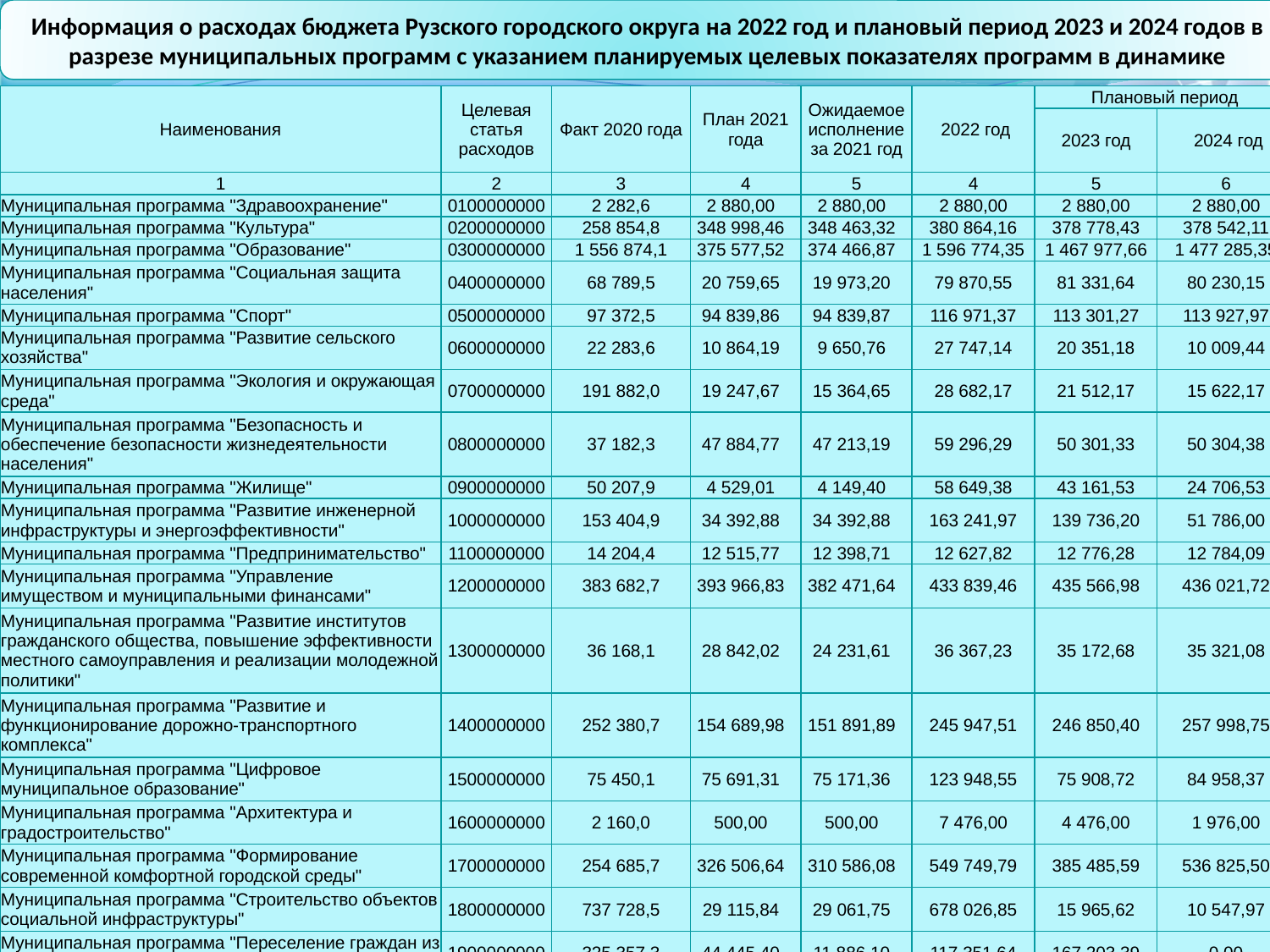

Информация о расходах бюджета Рузского городского округа на 2022 год и плановый период 2023 и 2024 годов в разрезе муниципальных программ с указанием планируемых целевых показателях программ в динамике
| Наименования | Целевая статья расходов | Факт 2020 года | План 2021 года | Ожидаемое исполнение за 2021 год | 2022 год | Плановый период |  |
| --- | --- | --- | --- | --- | --- | --- | --- |
|  |  |  |  |  |  | 2023 год | 2024 год |
| 1 | 2 | 3 | 4 | 5 | 4 | 5 | 6 |
| Муниципальная программа "Здравоохранение" | 0100000000 | 2 282,6 | 2 880,00 | 2 880,00 | 2 880,00 | 2 880,00 | 2 880,00 |
| Муниципальная программа "Культура" | 0200000000 | 258 854,8 | 348 998,46 | 348 463,32 | 380 864,16 | 378 778,43 | 378 542,11 |
| Муниципальная программа "Образование" | 0300000000 | 1 556 874,1 | 375 577,52 | 374 466,87 | 1 596 774,35 | 1 467 977,66 | 1 477 285,35 |
| Муниципальная программа "Социальная защита населения" | 0400000000 | 68 789,5 | 20 759,65 | 19 973,20 | 79 870,55 | 81 331,64 | 80 230,15 |
| Муниципальная программа "Спорт" | 0500000000 | 97 372,5 | 94 839,86 | 94 839,87 | 116 971,37 | 113 301,27 | 113 927,97 |
| Муниципальная программа "Развитие сельского хозяйства" | 0600000000 | 22 283,6 | 10 864,19 | 9 650,76 | 27 747,14 | 20 351,18 | 10 009,44 |
| Муниципальная программа "Экология и окружающая среда" | 0700000000 | 191 882,0 | 19 247,67 | 15 364,65 | 28 682,17 | 21 512,17 | 15 622,17 |
| Муниципальная программа "Безопасность и обеспечение безопасности жизнедеятельности населения" | 0800000000 | 37 182,3 | 47 884,77 | 47 213,19 | 59 296,29 | 50 301,33 | 50 304,38 |
| Муниципальная программа "Жилище" | 0900000000 | 50 207,9 | 4 529,01 | 4 149,40 | 58 649,38 | 43 161,53 | 24 706,53 |
| Муниципальная программа "Развитие инженерной инфраструктуры и энергоэффективности" | 1000000000 | 153 404,9 | 34 392,88 | 34 392,88 | 163 241,97 | 139 736,20 | 51 786,00 |
| Муниципальная программа "Предпринимательство" | 1100000000 | 14 204,4 | 12 515,77 | 12 398,71 | 12 627,82 | 12 776,28 | 12 784,09 |
| Муниципальная программа "Управление имуществом и муниципальными финансами" | 1200000000 | 383 682,7 | 393 966,83 | 382 471,64 | 433 839,46 | 435 566,98 | 436 021,72 |
| Муниципальная программа "Развитие институтов гражданского общества, повышение эффективности местного самоуправления и реализации молодежной политики" | 1300000000 | 36 168,1 | 28 842,02 | 24 231,61 | 36 367,23 | 35 172,68 | 35 321,08 |
| Муниципальная программа "Развитие и функционирование дорожно-транспортного комплекса" | 1400000000 | 252 380,7 | 154 689,98 | 151 891,89 | 245 947,51 | 246 850,40 | 257 998,75 |
| Муниципальная программа "Цифровое муниципальное образование" | 1500000000 | 75 450,1 | 75 691,31 | 75 171,36 | 123 948,55 | 75 908,72 | 84 958,37 |
| Муниципальная программа "Архитектура и градостроительство" | 1600000000 | 2 160,0 | 500,00 | 500,00 | 7 476,00 | 4 476,00 | 1 976,00 |
| Муниципальная программа "Формирование современной комфортной городской среды" | 1700000000 | 254 685,7 | 326 506,64 | 310 586,08 | 549 749,79 | 385 485,59 | 536 825,50 |
| Муниципальная программа "Строительство объектов социальной инфраструктуры" | 1800000000 | 737 728,5 | 29 115,84 | 29 061,75 | 678 026,85 | 15 965,62 | 10 547,97 |
| Муниципальная программа "Переселение граждан из аварийного жилищного фонда" | 1900000000 | 325 357,3 | 44 445,40 | 11 886,10 | 117 351,64 | 167 203,39 | 0,00 |
| Руководство и управление в сфере установленных функций органов местного самоуправления | 9500000000 | 9 866,7 | 10 552,54 | 10 244,63 | 10 790,77 | 10 789,41 | 10 798,43 |
| Непрограммные расходы | 9900000000 | 391 288,0 | 26 145,55 | 22 420,84 | 73 160,83 | 3 682,98 | 3 682,98 |
| Итого по непрограммным расходам |  | 401 154,69 | 36 698,09 | 32 665,47 | 83 951,60 | 14 472,39 | 14 481,41 |
| Итого по муниципальным программам |  | 4 922 106,28 | 2 062 945,89 | 1 982 258,75 | 4 720 312,24 | 3 698 737,08 | 3 581 727,60 |
| Итого |  | 5 323 260,97 | 2 099 643,98 | 2 014 924,22 | 4 804 263,84 | 3 713 209,47 | 3 596 209,01 |
31